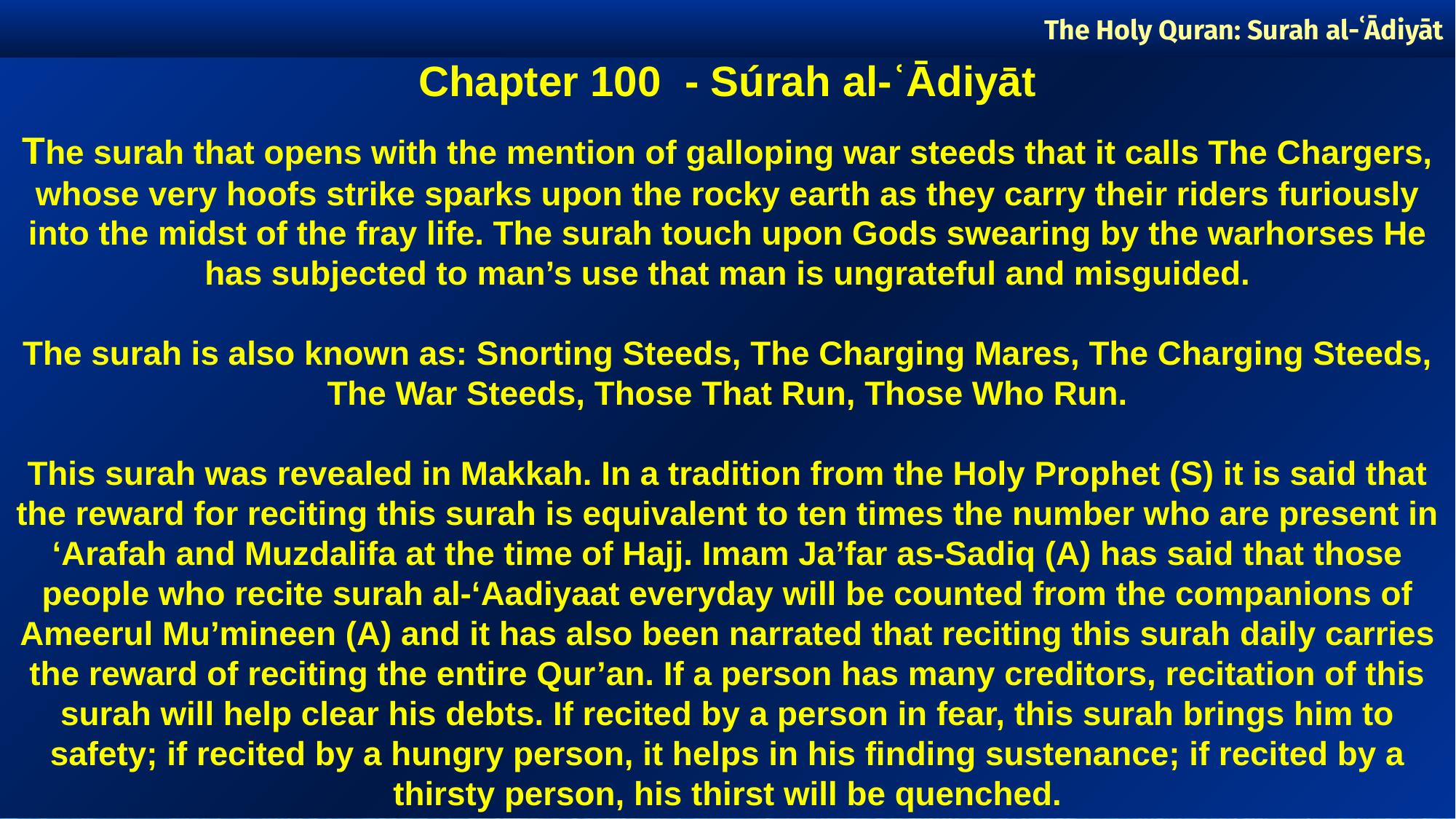

The Holy Quran: Surah al-ʿĀdiyāt
Chapter 100  - Súrah al-ʿĀdiyāt

The surah that opens with the mention of galloping war steeds that it calls The Chargers, whose very hoofs strike sparks upon the rocky earth as they carry their riders furiously into the midst of the fray life. The surah touch upon Gods swearing by the warhorses He has subjected to man’s use that man is ungrateful and misguided.

The surah is also known as: Snorting Steeds, The Charging Mares, The Charging Steeds, The War Steeds, Those That Run, Those Who Run.

This surah was revealed in Makkah. In a tradition from the Holy Prophet (S) it is said that the reward for reciting this surah is equivalent to ten times the number who are present in ‘Arafah and Muzdalifa at the time of Hajj. Imam Ja’far as-Sadiq (A) has said that those people who recite surah al-‘Aadiyaat everyday will be counted from the companions of Ameerul Mu’mineen (A) and it has also been narrated that reciting this surah daily carries the reward of reciting the entire Qur’an. If a person has many creditors, recitation of this surah will help clear his debts. If recited by a person in fear, this surah brings him to safety; if recited by a hungry person, it helps in his finding sustenance; if recited by a thirsty person, his thirst will be quenched.